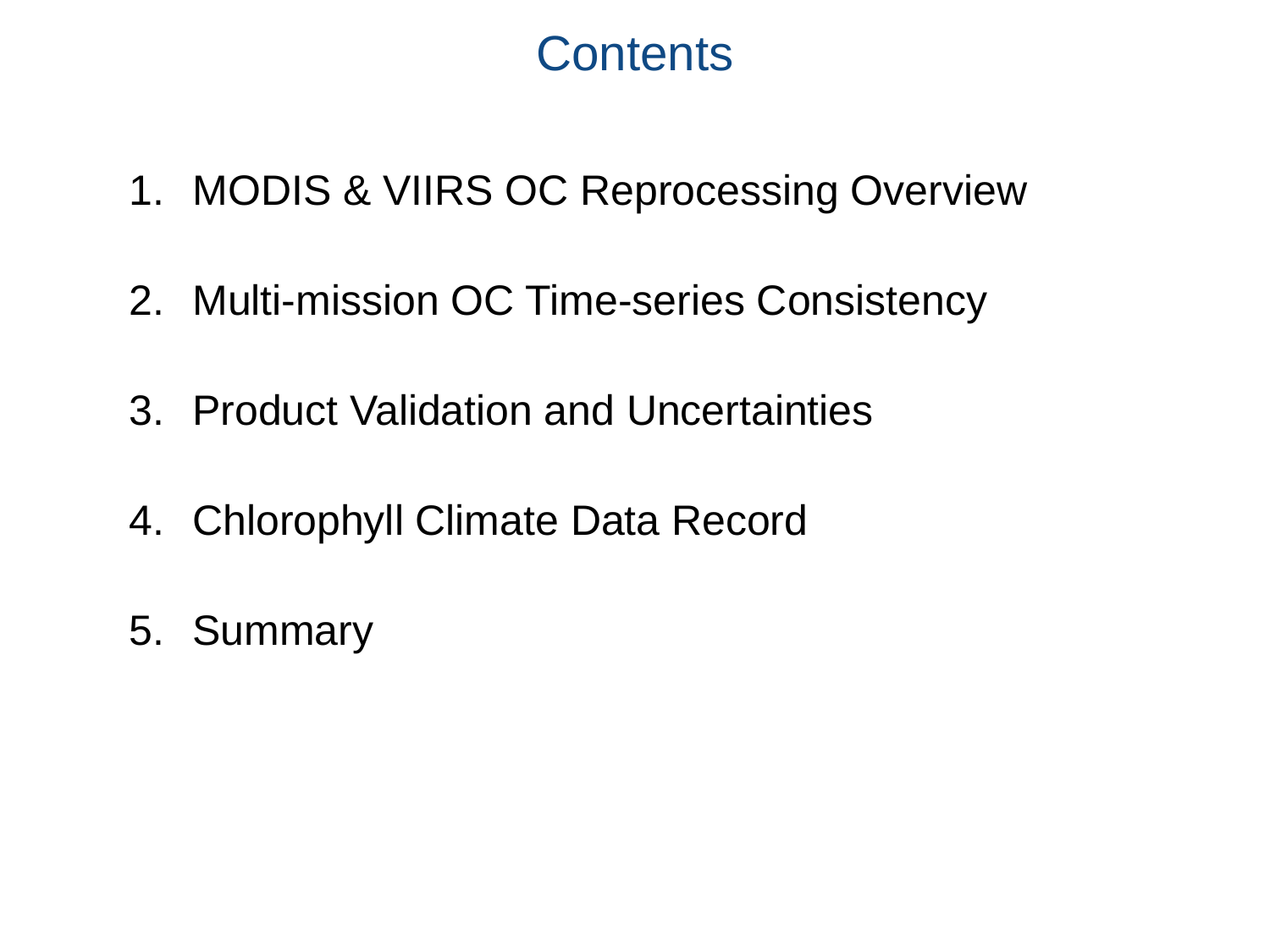

# Contents
MODIS & VIIRS OC Reprocessing Overview
Multi-mission OC Time-series Consistency
Product Validation and Uncertainties
Chlorophyll Climate Data Record
Summary